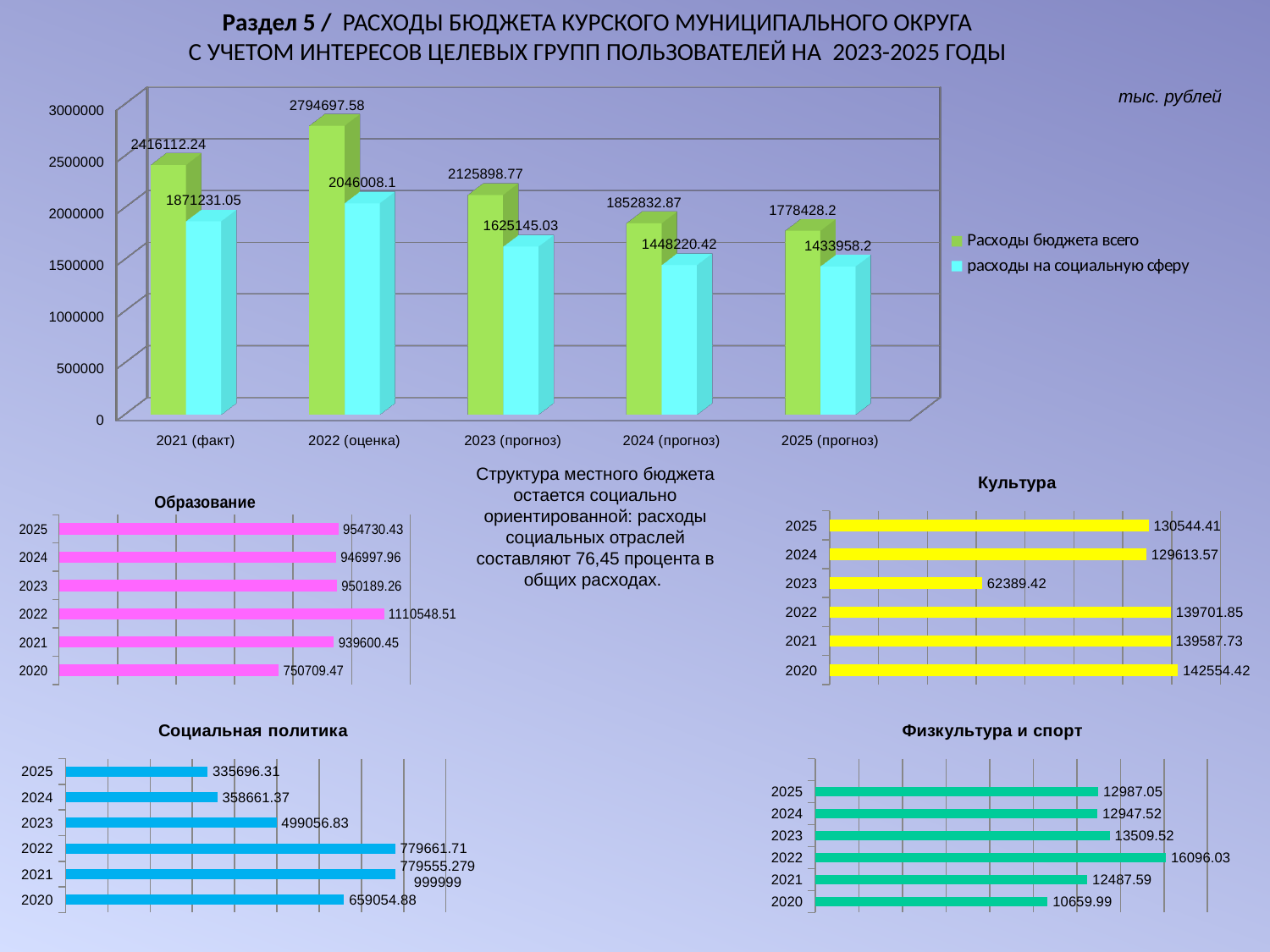

Раздел 5 /  РАСХОДЫ БЮДЖЕТА КУРСКОГО МУНИЦИПАЛЬНОГО ОКРУГА
С УЧЕТОМ ИНТЕРЕСОВ ЦЕЛЕВЫХ ГРУПП ПОЛЬЗОВАТЕЛЕЙ НА  2023-2025 ГОДЫ

[unsupported chart]

тыс. рублей
Структура местного бюджета остается социально ориентированной: расходы социальных отраслей составляют 76,45 процента в общих расходах.

### Chart: Культура

| Category | Ряд 1 |
|---|---|
| 2020 | 142554.41999999998 |
| 2021 | 139587.73 |
| 2022 | 139701.84999999998 |
| 2023 | 62389.42 |
| 2024 | 129613.57 |
| 2025 | 130544.40999999999 |

### Chart: Образование

| Category | Ряд 1 |
|---|---|
| 2020 | 750709.47 |
| 2021 | 939600.4500000004 |
| 2022 | 1110548.51 |
| 2023 | 950189.26 |
| 2024 | 946997.9600000004 |
| 2025 | 954730.43 |

### Chart: Социальная политика

| Category | Ряд 1 |
|---|---|
| 2020 | 659054.88 |
| 2021 | 779555.2799999991 |
| 2022 | 779661.71 |
| 2023 | 499056.83 |
| 2024 | 358661.37 |
| 2025 | 335696.31 |

### Chart: Физкультура и спорт

| Category | Ряд 1 |
|---|---|
| 2020 | 10659.99 |
| 2021 | 12487.59 |
| 2022 | 16096.03 |
| 2023 | 13509.52 |
| 2024 | 12947.52 |
| 2025 | 12987.05 |